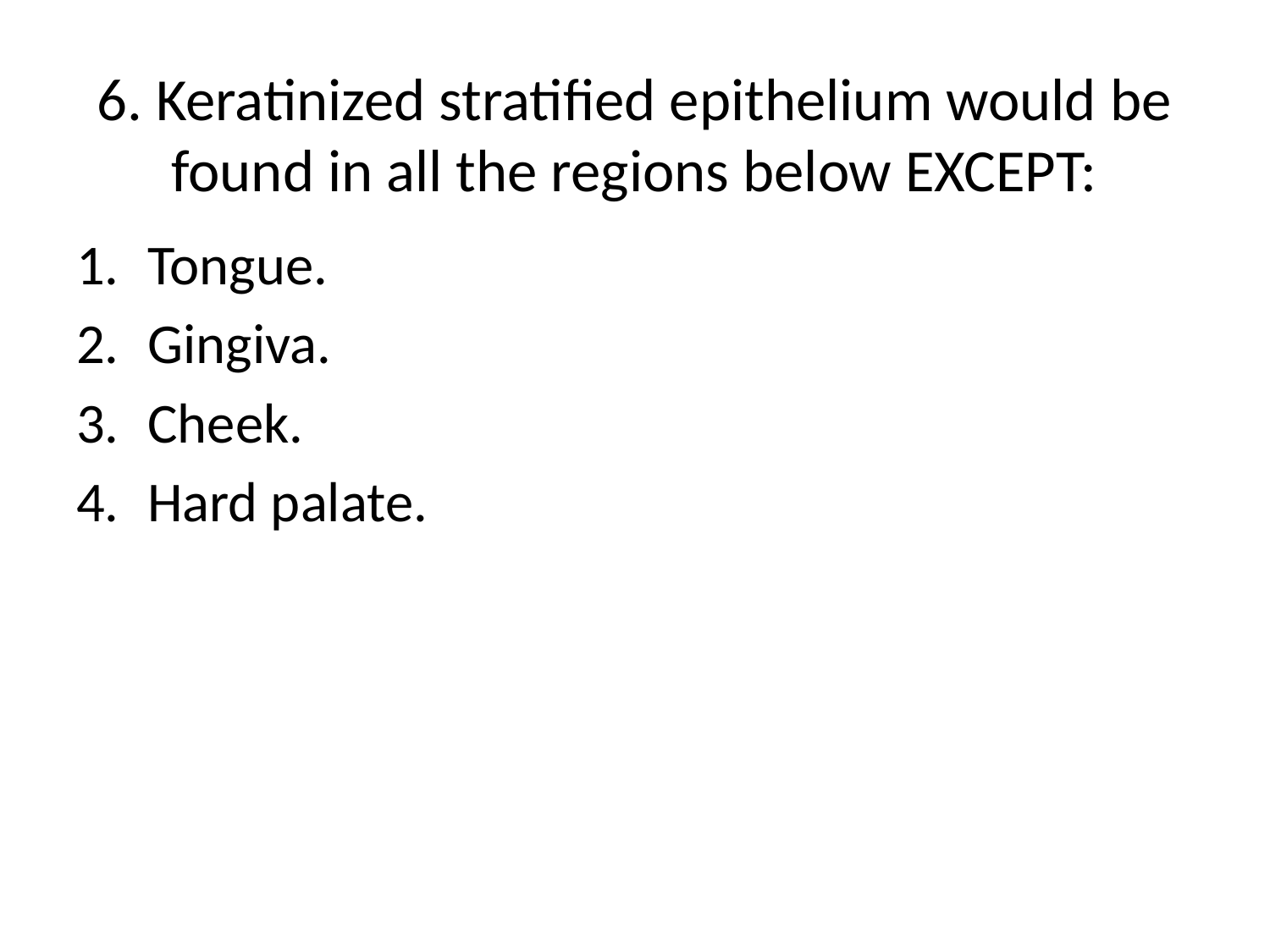

6. Keratinized stratified epithelium would be found in all the regions below EXCEPT:
Tongue.
Gingiva.
Cheek.
Hard palate.